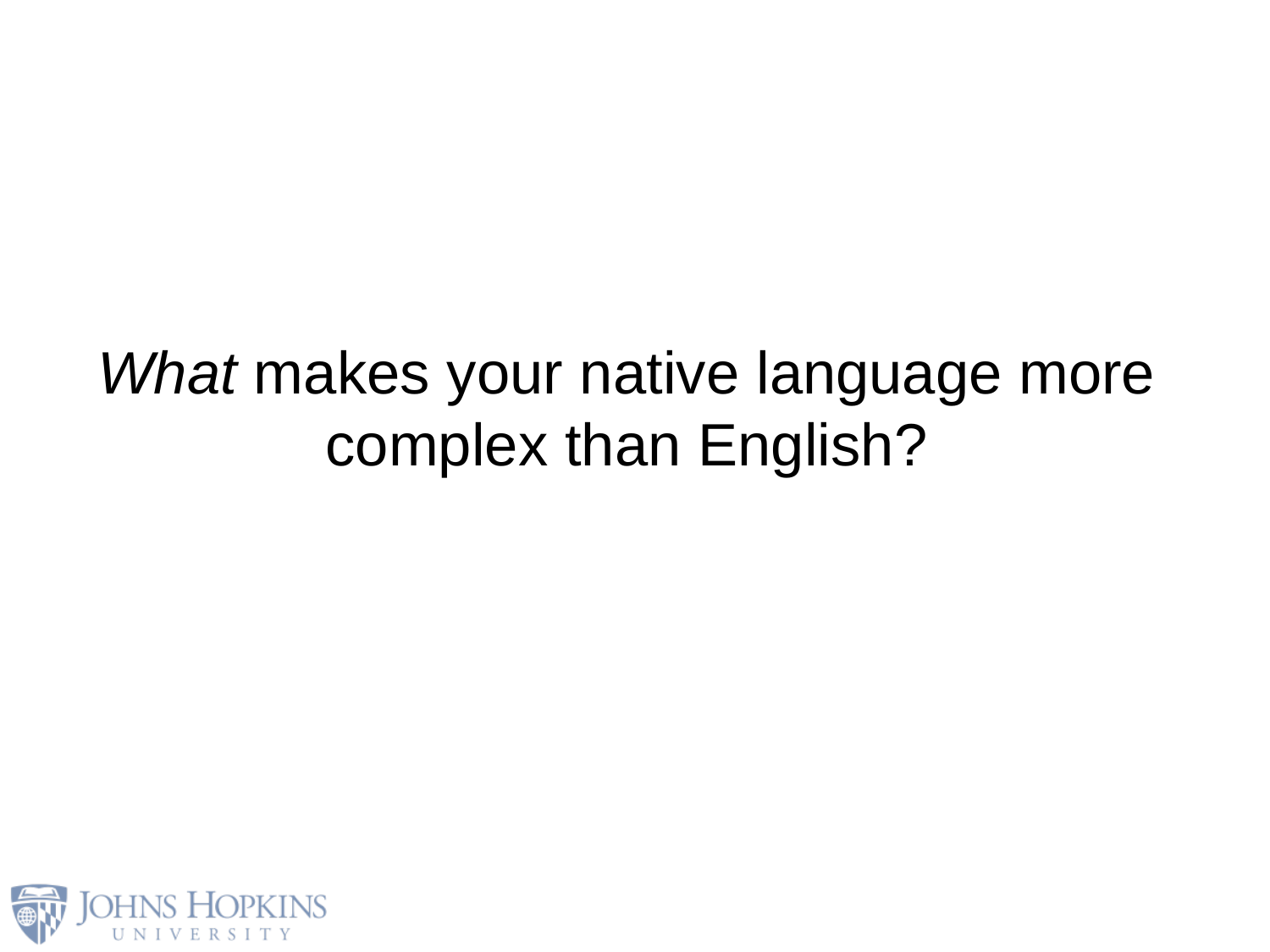

# What makes your native language more complex than English?